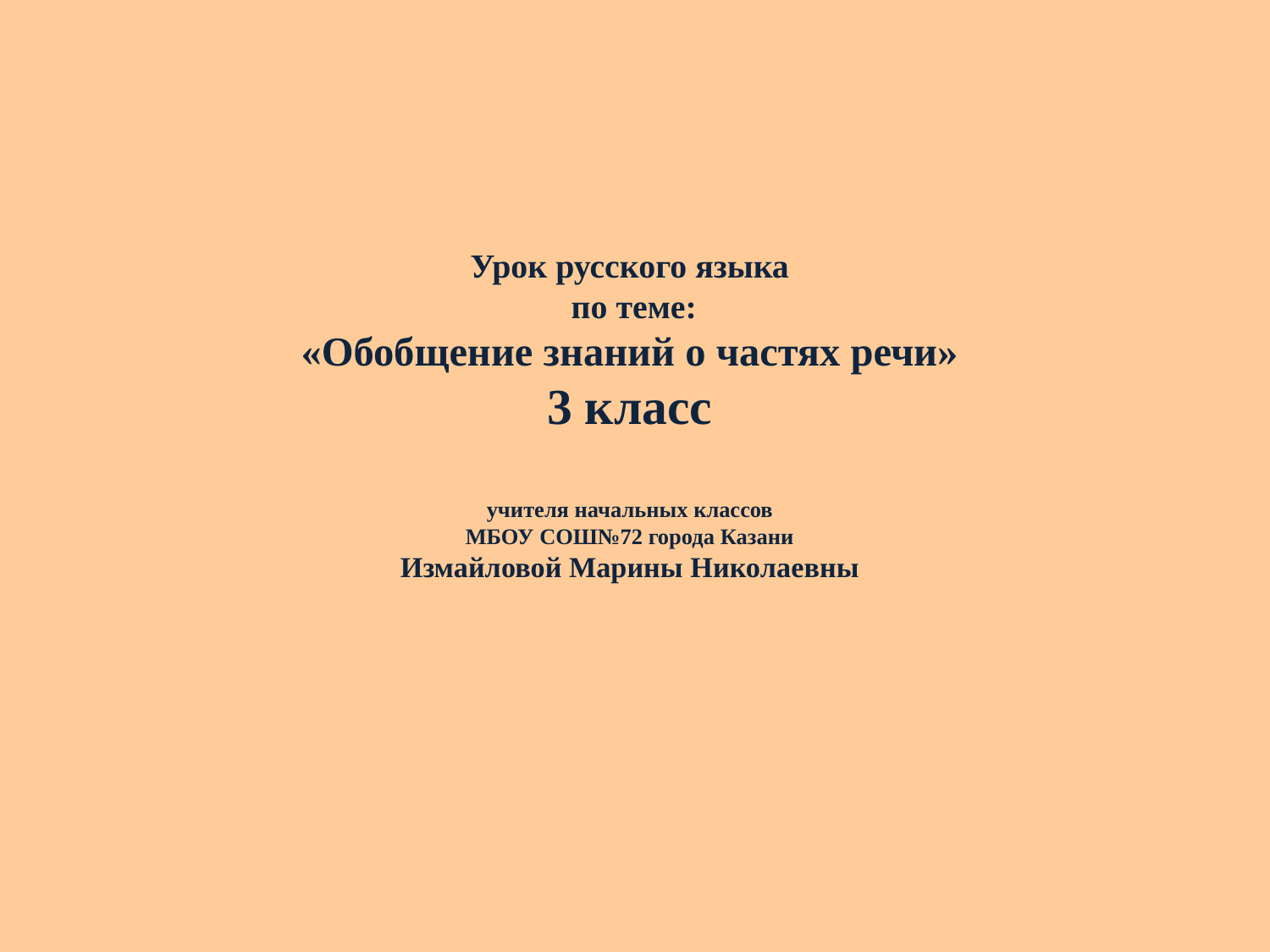

# Урок русского языка по теме: «Обобщение знаний о частях речи» 3 класс учителя начальных классов МБОУ СОШ№72 города Казани Измайловой Марины Николаевны